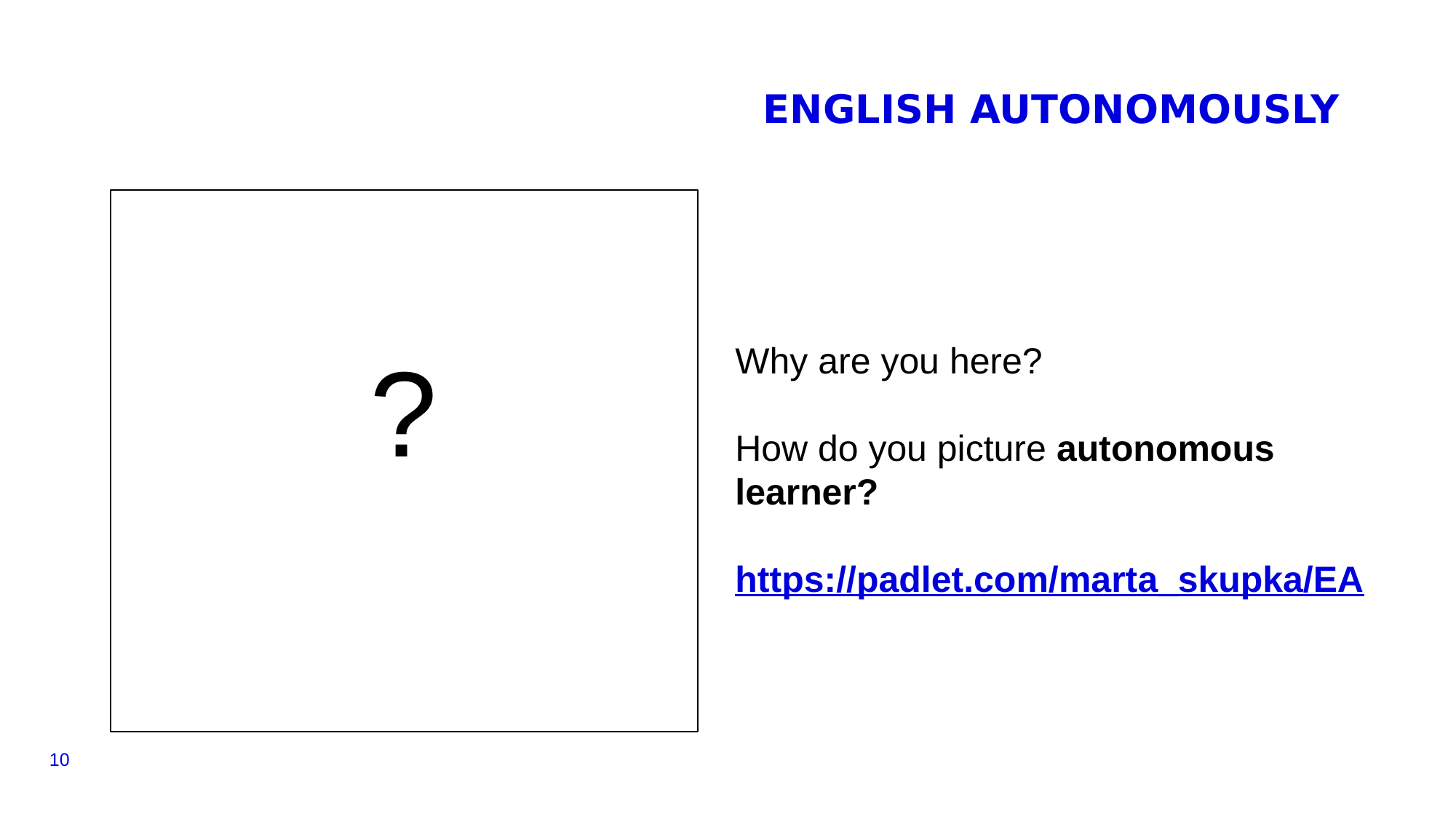

# ENGLISH AUTONOMOUSLY

?
Why are you here?
How do you picture autonomous learner?

https://padlet.com/marta_skupka/EA

10